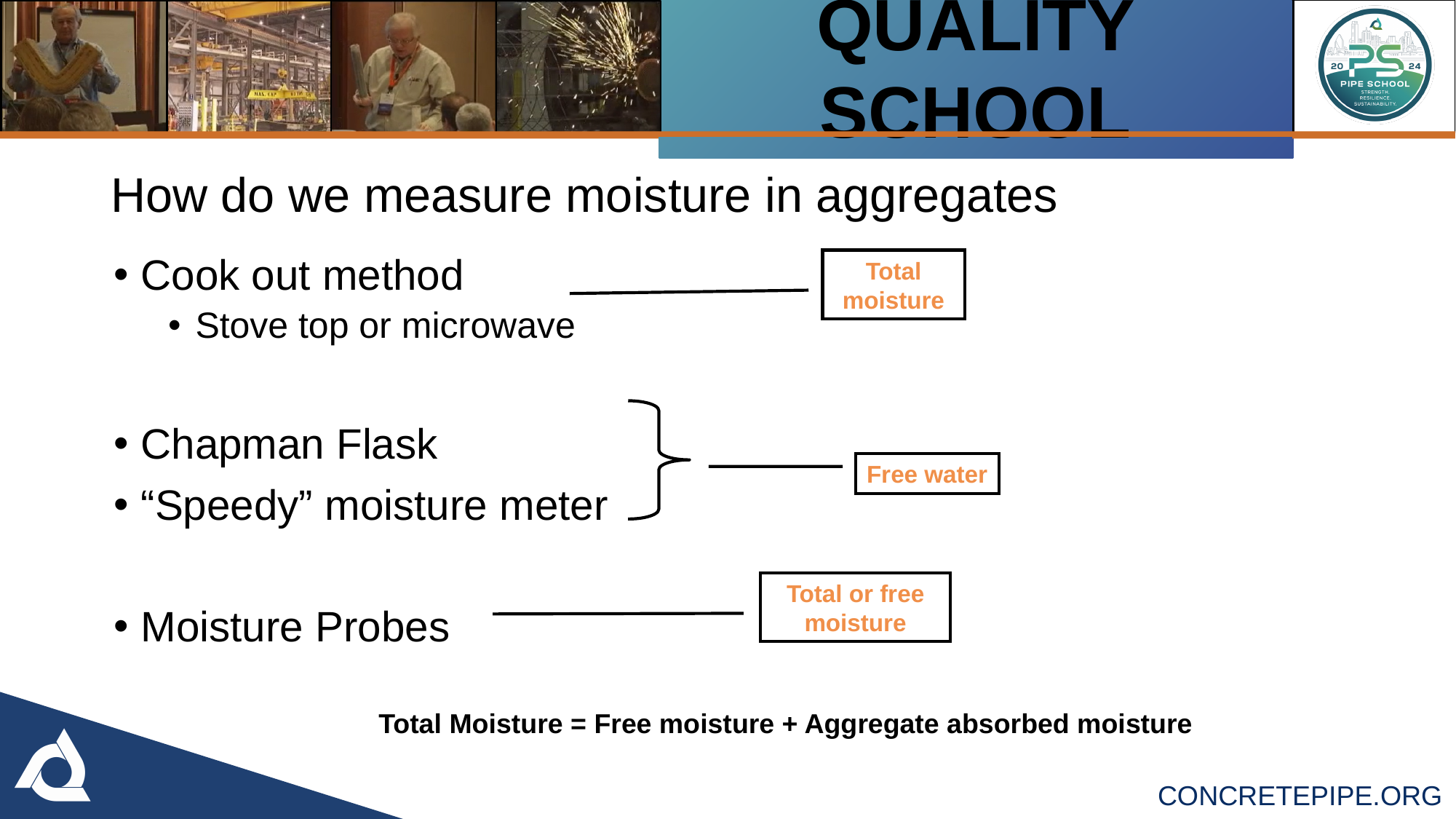

How do we measure moisture in aggregates
Cook out method
Stove top or microwave

Chapman Flask
“Speedy” moisture meter

Moisture Probes
Total moisture

Free water
Total or free moisture
Total Moisture = Free moisture + Aggregate absorbed moisture